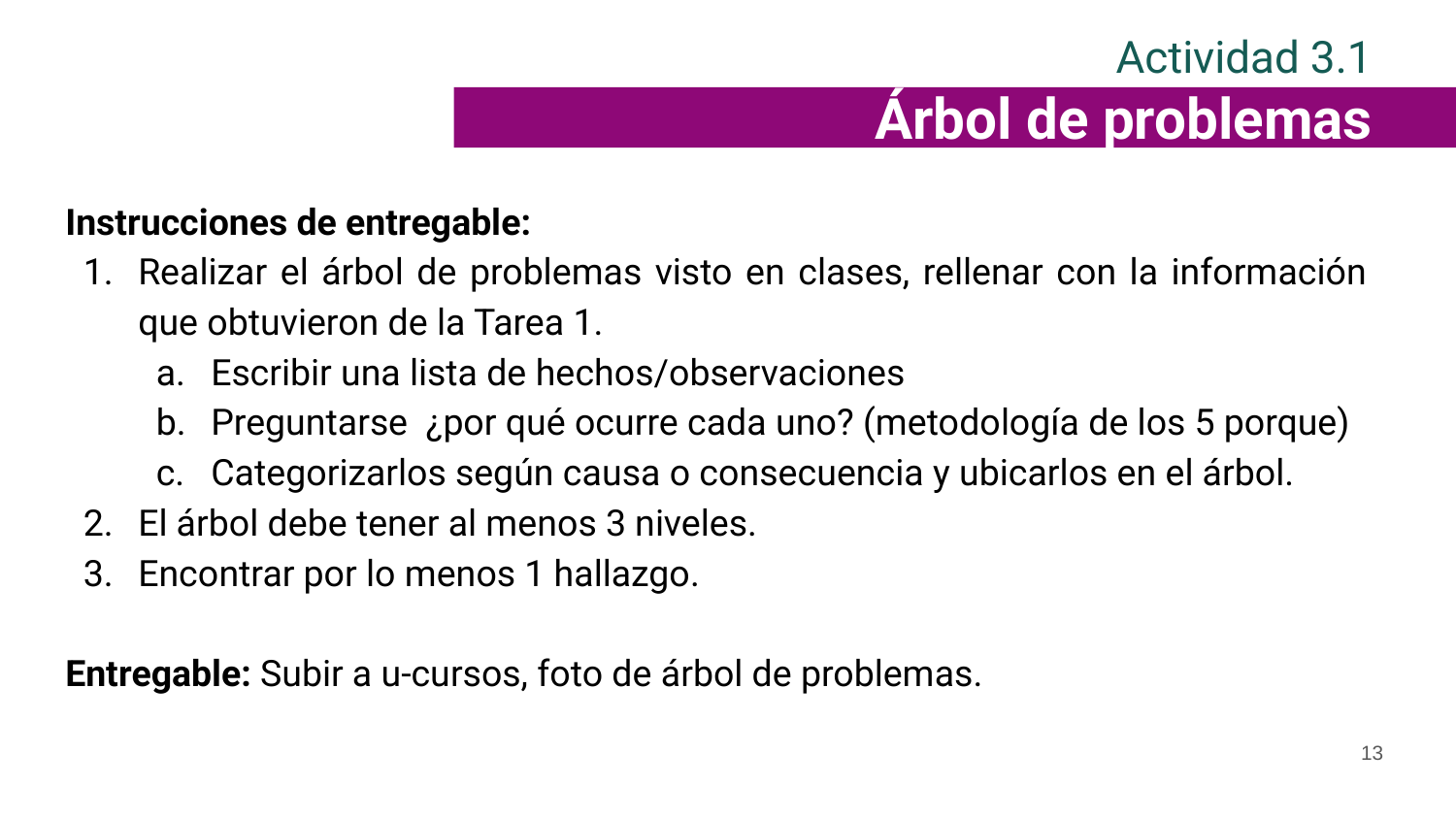

Actividad 3.1
Árbol de problemas

Instrucciones de entregable:
Realizar el árbol de problemas visto en clases, rellenar con la información que obtuvieron de la Tarea 1.
Escribir una lista de hechos/observaciones
Preguntarse  ¿por qué ocurre cada uno? (metodología de los 5 porque)
Categorizarlos según causa o consecuencia y ubicarlos en el árbol.
El árbol debe tener al menos 3 niveles.
Encontrar por lo menos 1 hallazgo.

Entregable: Subir a u-cursos, foto de árbol de problemas.

13